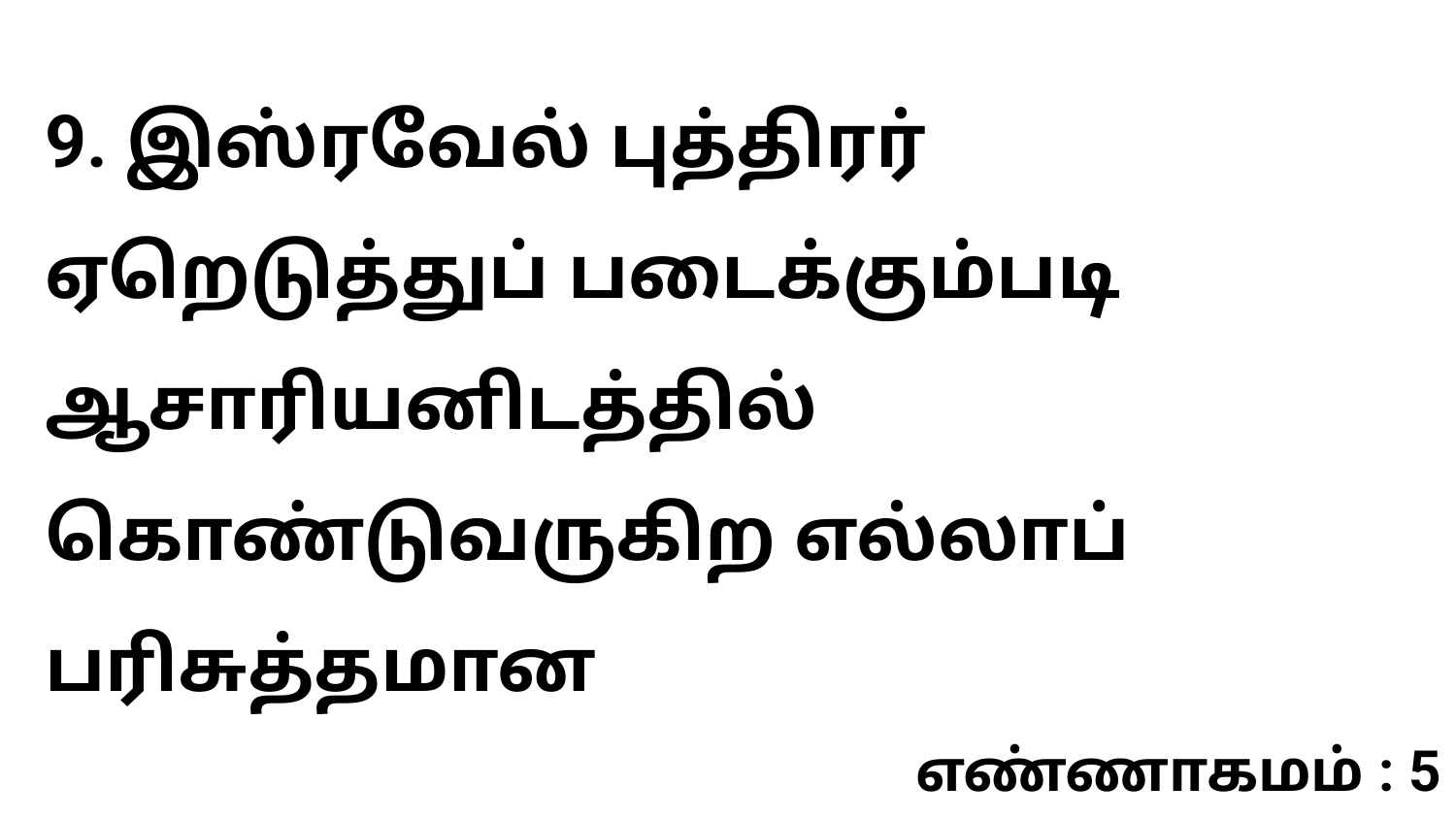

9. இஸ்ரவேல் புத்திரர் ஏறெடுத்துப் படைக்கும்படி ஆசாரியனிடத்தில் கொண்டுவருகிற எல்லாப் பரிசுத்தமான
எண்ணாகமம் : 5